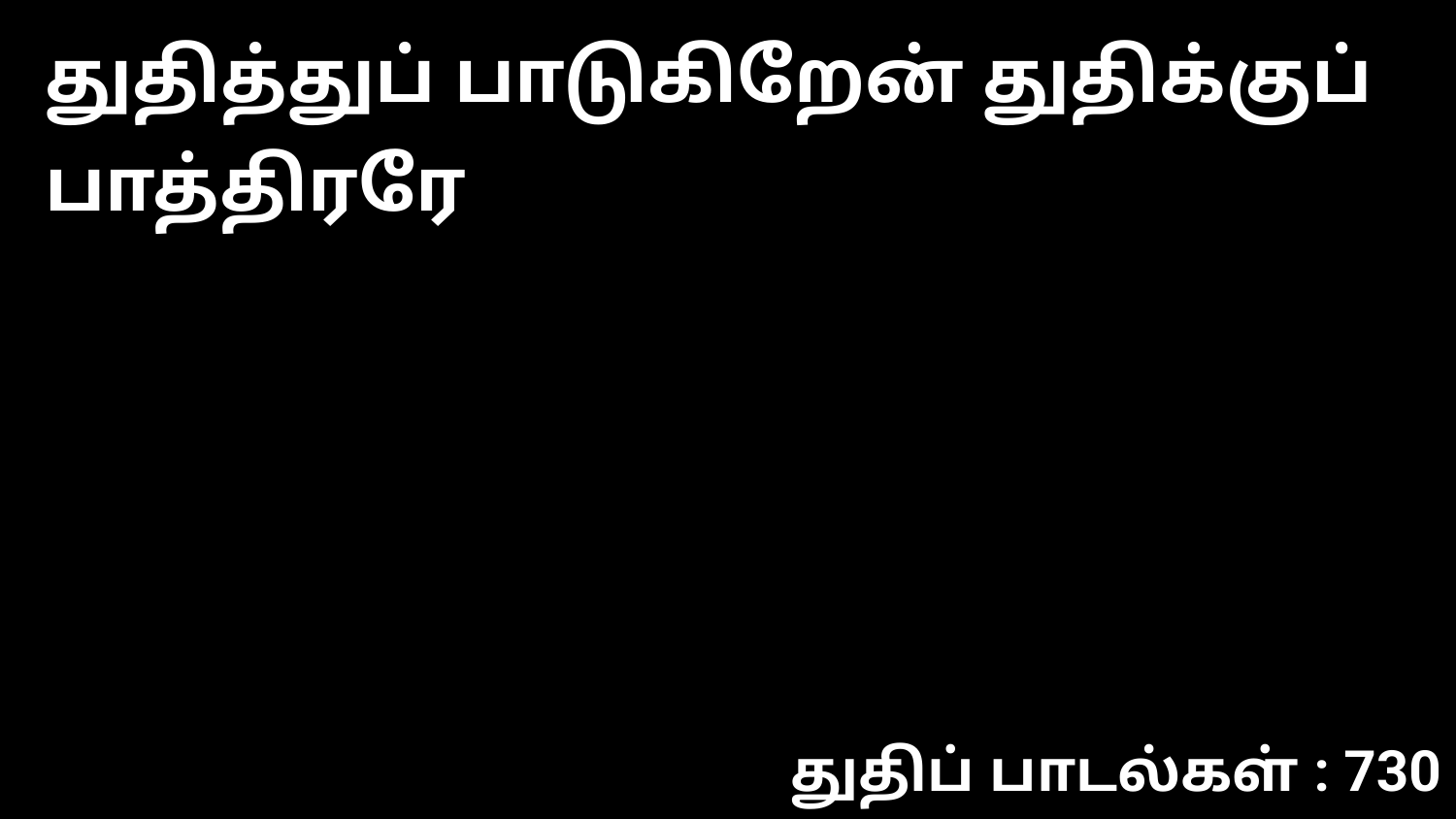

துதித்துப் பாடுகிறேன் துதிக்குப் பாத்திரரே
துதிப் பாடல்கள் : 730